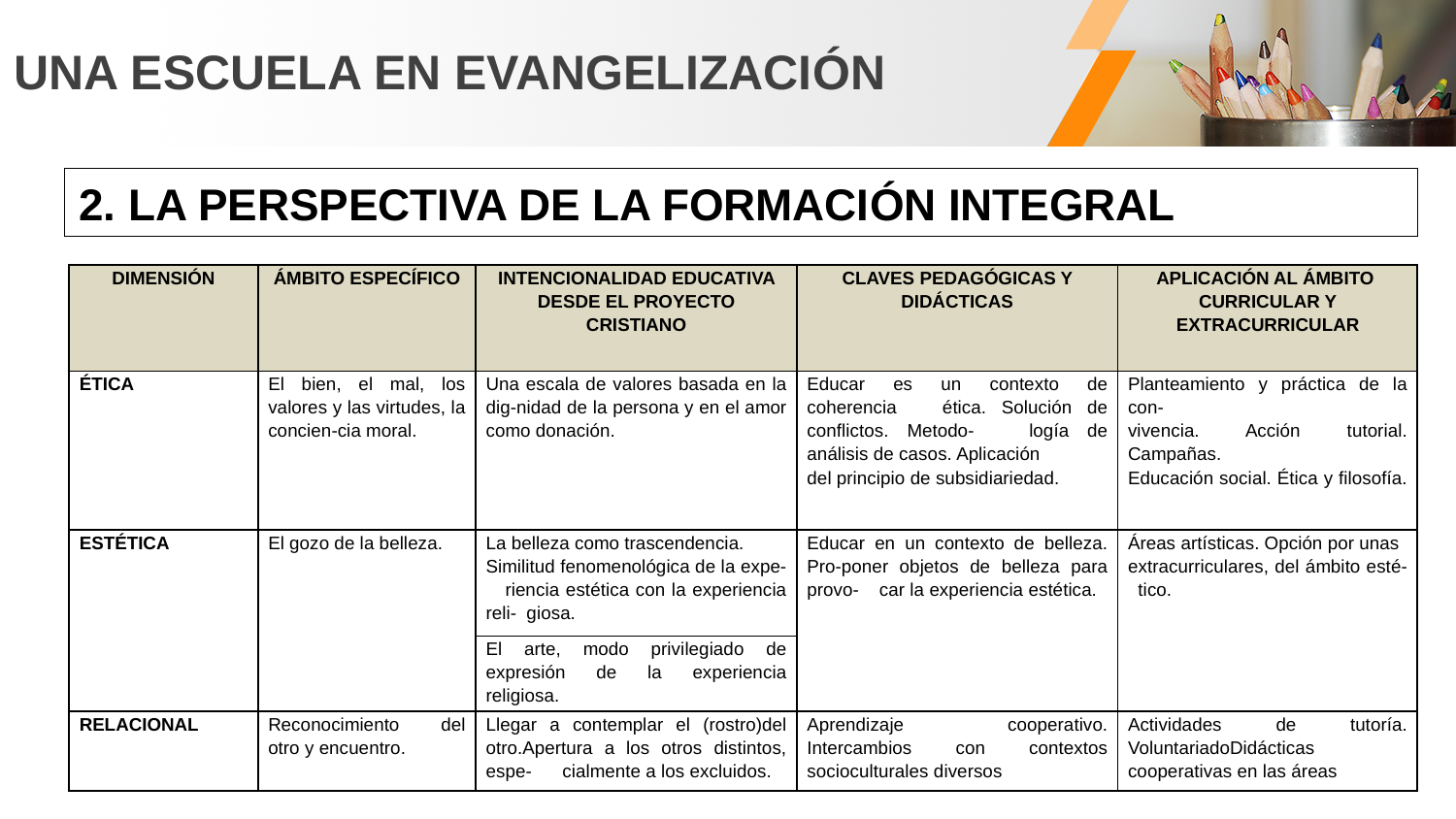

# UNA ESCUELA EN EVANGELIZACIÓN
2. LA PERSPECTIVA DE LA FORMACIÓN INTEGRAL
| DIMENSIÓN | ÁMBITO ESPECÍFICO | INTENCIONALIDAD EDUCATIVA DESDE EL PROYECTO CRISTIANO | CLAVES PEDAGÓGICAS Y DIDÁCTICAS | APLICACIÓN AL ÁMBITO CURRICULAR Y EXTRACURRICULAR |
| --- | --- | --- | --- | --- |
| ÉTICA | El bien, el mal, los valores y las virtudes, la concien-cia moral. | Una escala de valores basada en la dig-nidad de la persona y en el amor como donación. | Educar es un contexto de coherencia ética. Solución de conflictos. Metodo- logía de análisis de casos. Aplicación del principio de subsidiariedad. | Planteamiento y práctica de la con- vivencia. Acción tutorial. Campañas. Educación social. Ética y filosofía. |
| ESTÉTICA | El gozo de la belleza. | La belleza como trascendencia. Similitud fenomenológica de la expe- riencia estética con la experiencia reli- giosa. | Educar en un contexto de belleza. Pro-poner objetos de belleza para provo- car la experiencia estética. | Áreas artísticas. Opción por unas extracurriculares, del ámbito esté- tico. |
|  |  | El arte, modo privilegiado de expresión de la experiencia religiosa. |  |  |
| RELACIONAL | Reconocimiento del otro y encuentro. | Llegar a contemplar el (rostro)del otro.Apertura a los otros distintos, espe- cialmente a los excluidos. | Aprendizaje cooperativo. Intercambios con contextos socioculturales diversos | Actividades de tutoría. VoluntariadoDidácticas cooperativas en las áreas |